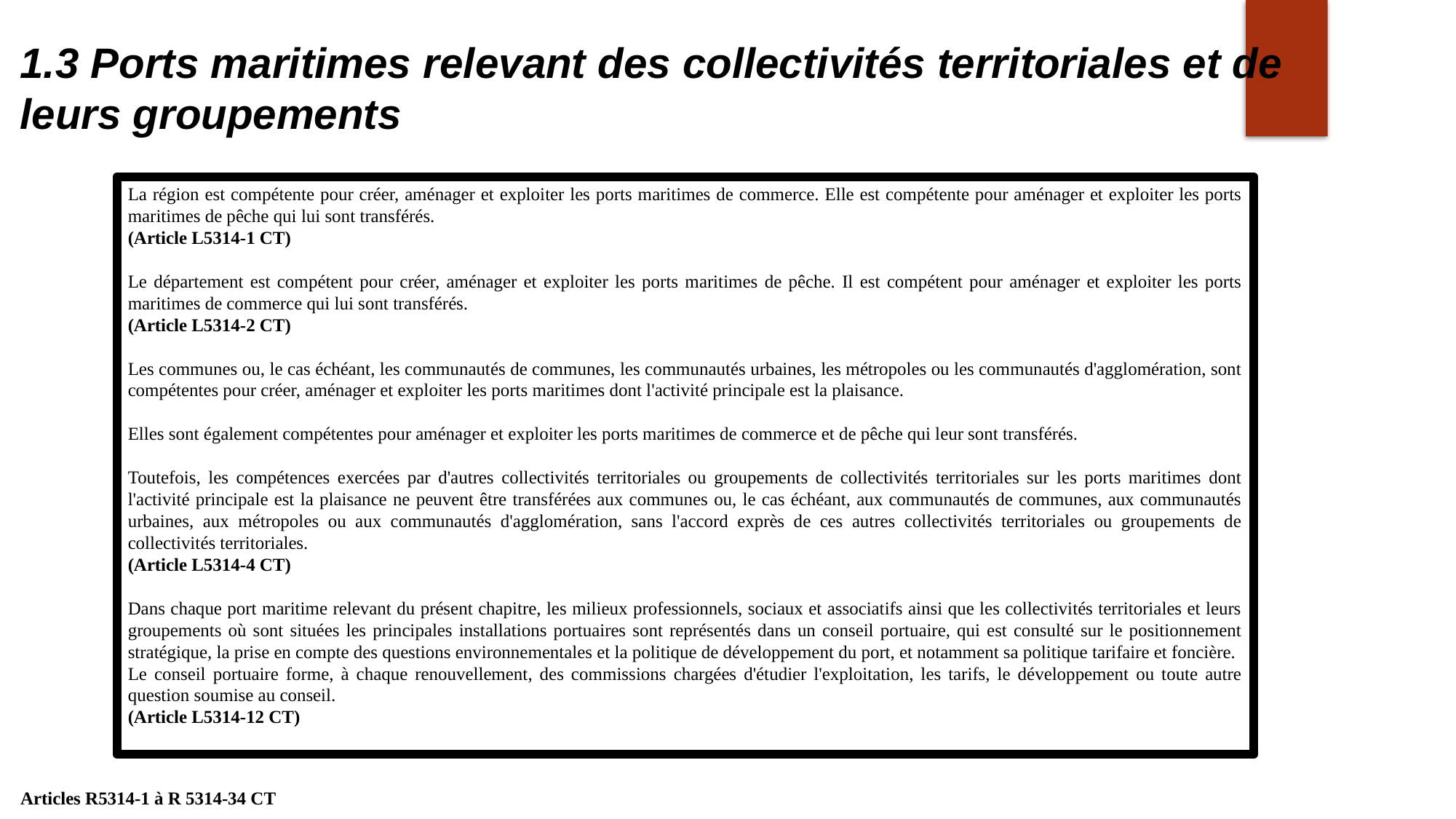

1.3 Ports maritimes relevant des collectivités territoriales et de leurs groupements
La région est compétente pour créer, aménager et exploiter les ports maritimes de commerce. Elle est compétente pour aménager et exploiter les ports maritimes de pêche qui lui sont transférés.
(Article L5314-1 CT)

Le département est compétent pour créer, aménager et exploiter les ports maritimes de pêche. Il est compétent pour aménager et exploiter les ports maritimes de commerce qui lui sont transférés.
(Article L5314-2 CT)

Les communes ou, le cas échéant, les communautés de communes, les communautés urbaines, les métropoles ou les communautés d'agglomération, sont compétentes pour créer, aménager et exploiter les ports maritimes dont l'activité principale est la plaisance.

Elles sont également compétentes pour aménager et exploiter les ports maritimes de commerce et de pêche qui leur sont transférés.

Toutefois, les compétences exercées par d'autres collectivités territoriales ou groupements de collectivités territoriales sur les ports maritimes dont l'activité principale est la plaisance ne peuvent être transférées aux communes ou, le cas échéant, aux communautés de communes, aux communautés urbaines, aux métropoles ou aux communautés d'agglomération, sans l'accord exprès de ces autres collectivités territoriales ou groupements de collectivités territoriales.
(Article L5314-4 CT)

Dans chaque port maritime relevant du présent chapitre, les milieux professionnels, sociaux et associatifs ainsi que les collectivités territoriales et leurs groupements où sont situées les principales installations portuaires sont représentés dans un conseil portuaire, qui est consulté sur le positionnement stratégique, la prise en compte des questions environnementales et la politique de développement du port, et notamment sa politique tarifaire et foncière.
Le conseil portuaire forme, à chaque renouvellement, des commissions chargées d'étudier l'exploitation, les tarifs, le développement ou toute autre question soumise au conseil.
(Article L5314-12 CT)

Articles R5314-1 à R 5314-34 CT